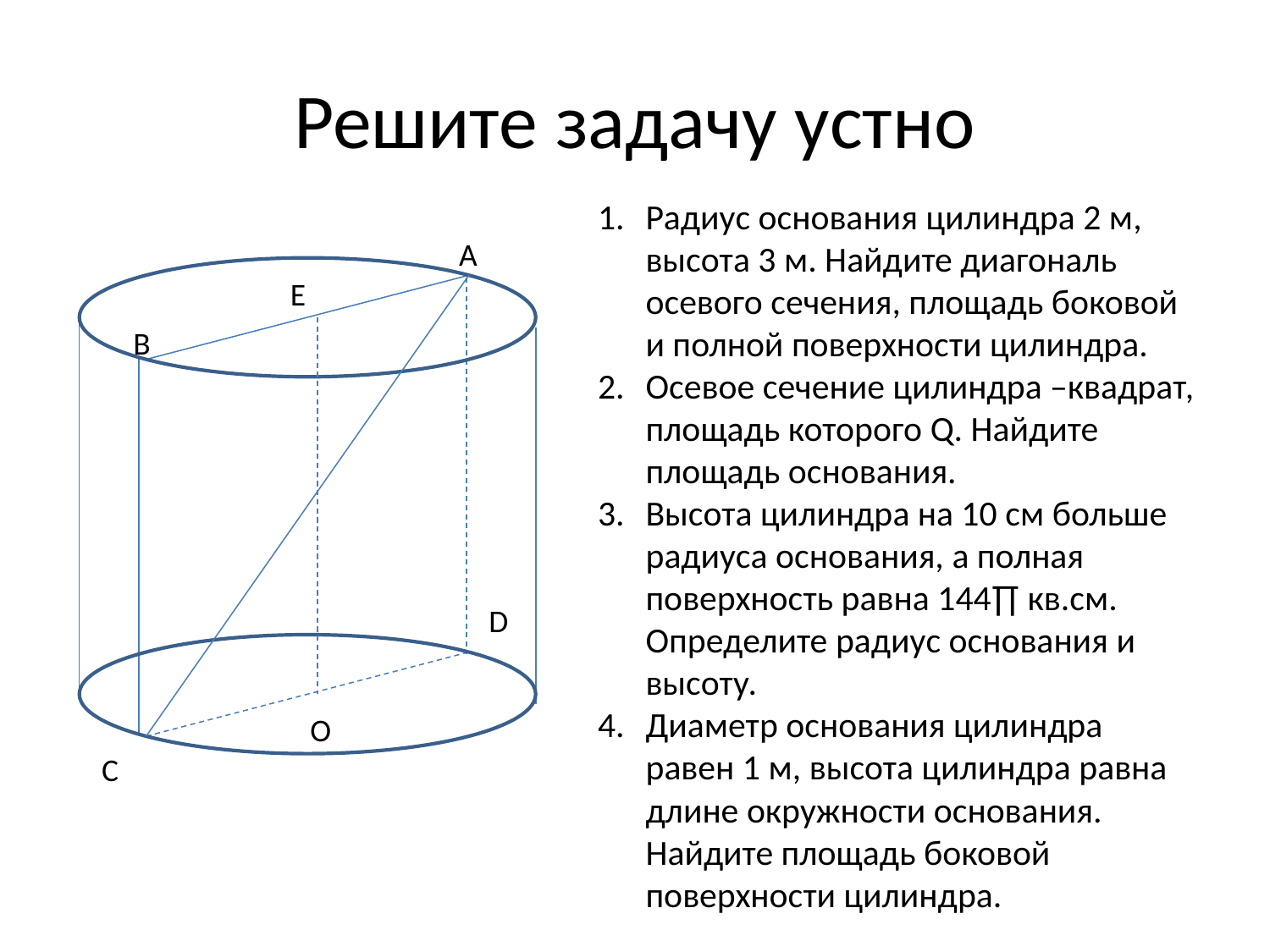

# Решите задачу устно
Радиус основания цилиндра 2 м, высота 3 м. Найдите диагональ осевого сечения, площадь боковой и полной поверхности цилиндра.
Осевое сечение цилиндра –квадрат, площадь которого Q. Найдите площадь основания.
Высота цилиндра на 10 см больше радиуса основания, а полная поверхность равна 144∏ кв.см. Определите радиус основания и высоту.
Диаметр основания цилиндра равен 1 м, высота цилиндра равна длине окружности основания. Найдите площадь боковой поверхности цилиндра.

А

Е
   В
D
О
С